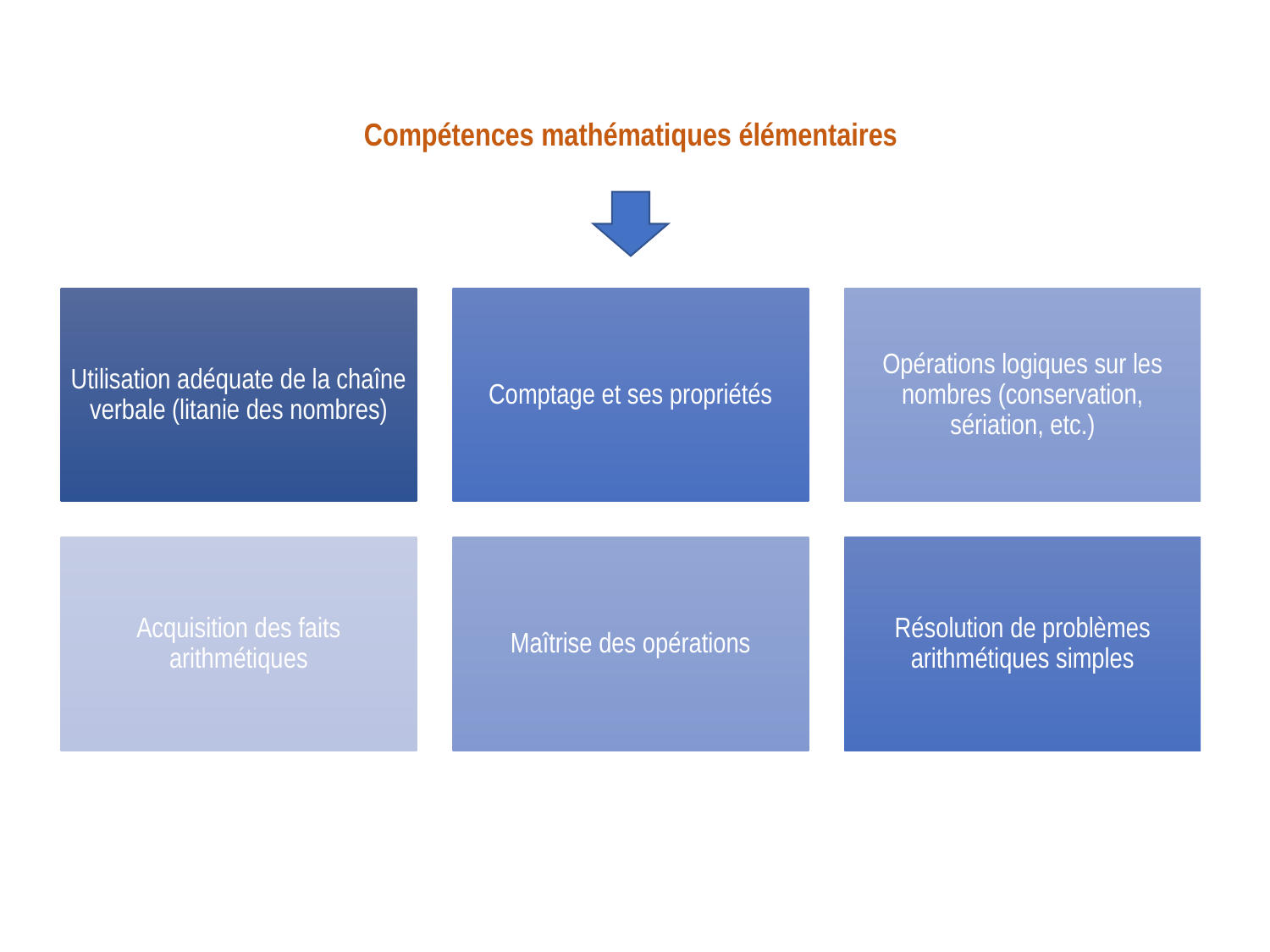

Compétences mathématiques élémentaires

Utilisation adéquate de la chaîne verbale (litanie des nombres)
Comptage et ses propriétés
Opérations logiques sur les nombres (conservation, sériation, etc.)
Acquisition des faits arithmétiques
Maîtrise des opérations
Résolution de problèmes arithmétiques simples